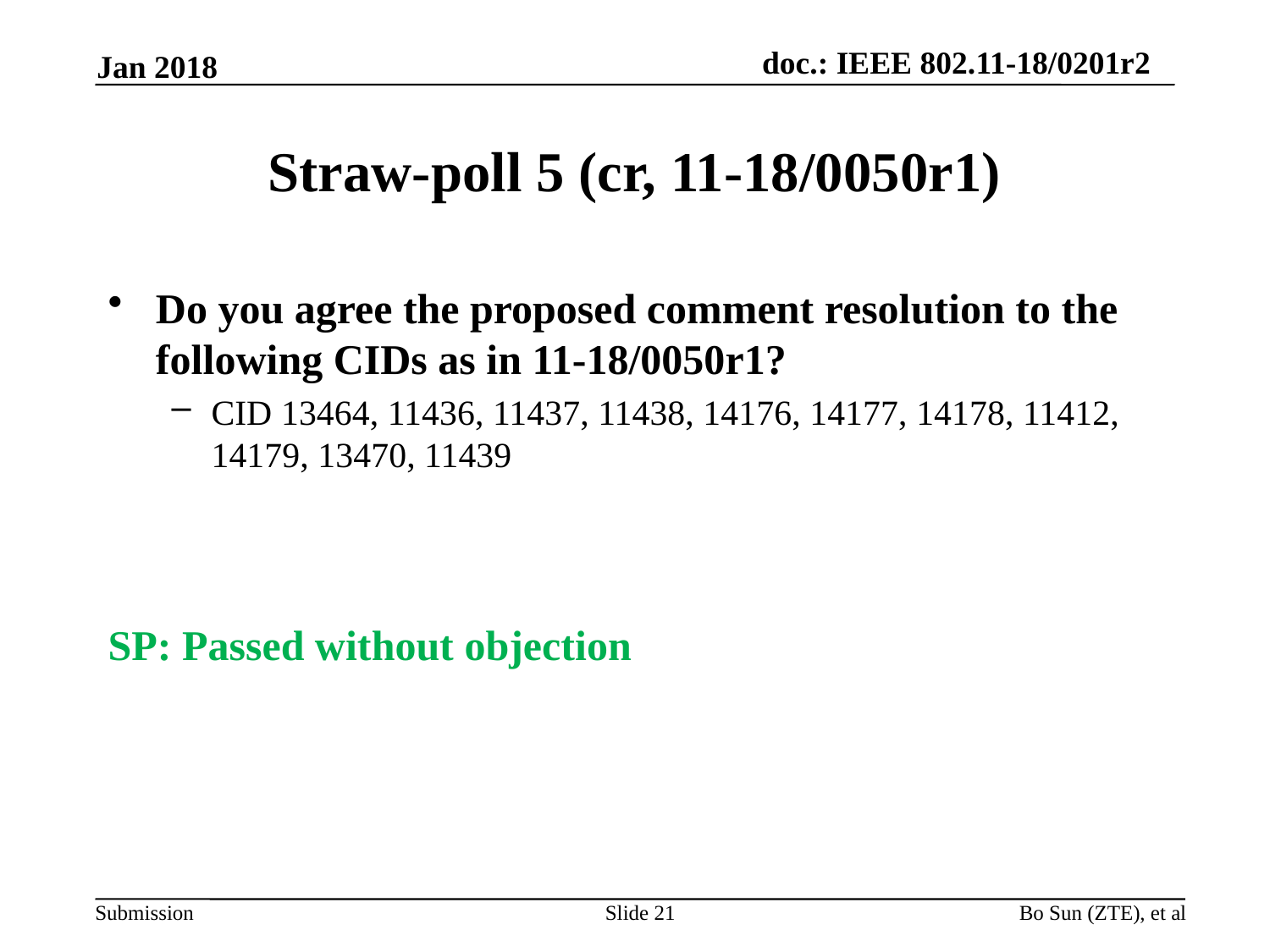

Jan 2018
# Straw-poll 5 (cr, 11-18/0050r1)
Do you agree the proposed comment resolution to the following CIDs as in 11-18/0050r1?
CID 13464, 11436, 11437, 11438, 14176, 14177, 14178, 11412, 14179, 13470, 11439

SP: Passed without objection
Slide 21
Bo Sun (ZTE), et al